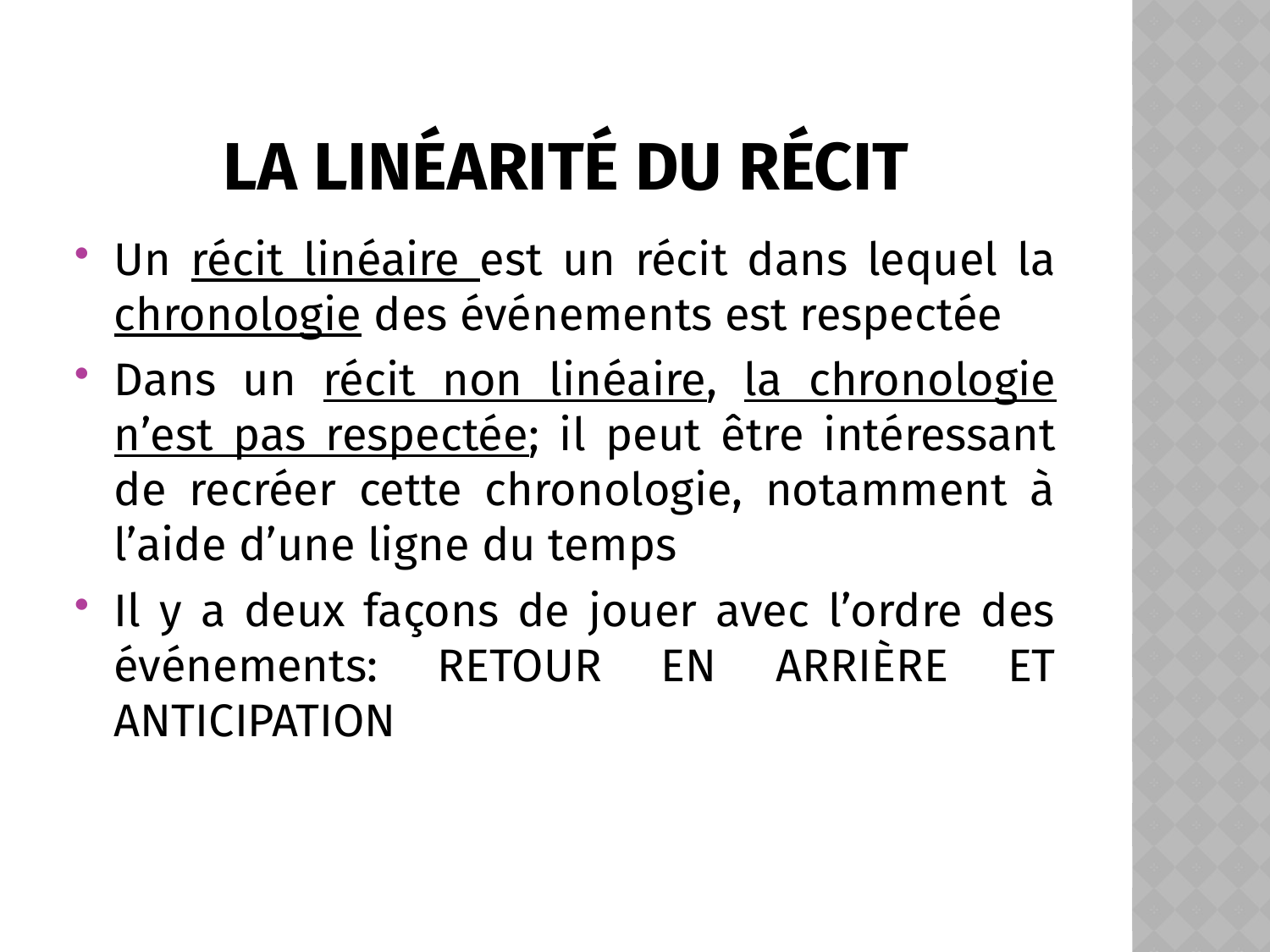

# La linéarité du récit
Un récit linéaire est un récit dans lequel la chronologie des événements est respectée
Dans un récit non linéaire, la chronologie n’est pas respectée; il peut être intéressant de recréer cette chronologie, notamment à l’aide d’une ligne du temps
Il y a deux façons de jouer avec l’ordre des événements: Retour en arrière ET anticipation